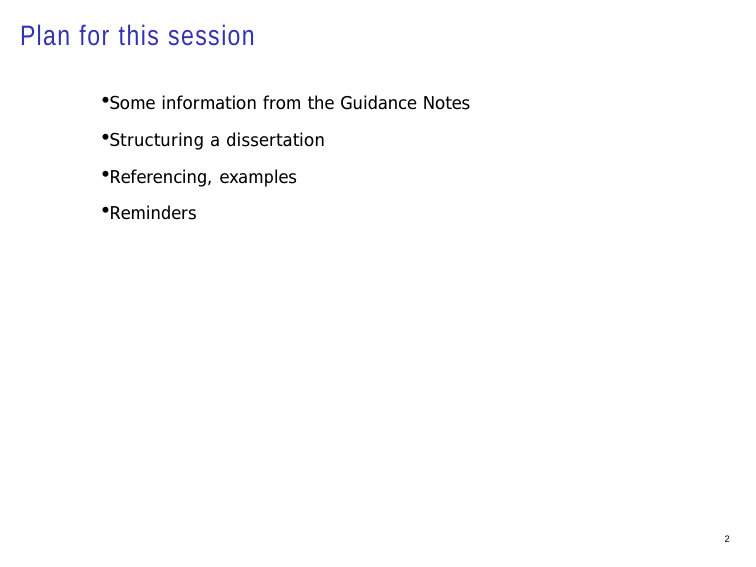

Plan for this session
Some information from the Guidance Notes
Structuring a dissertation
Referencing, examples
Reminders
2